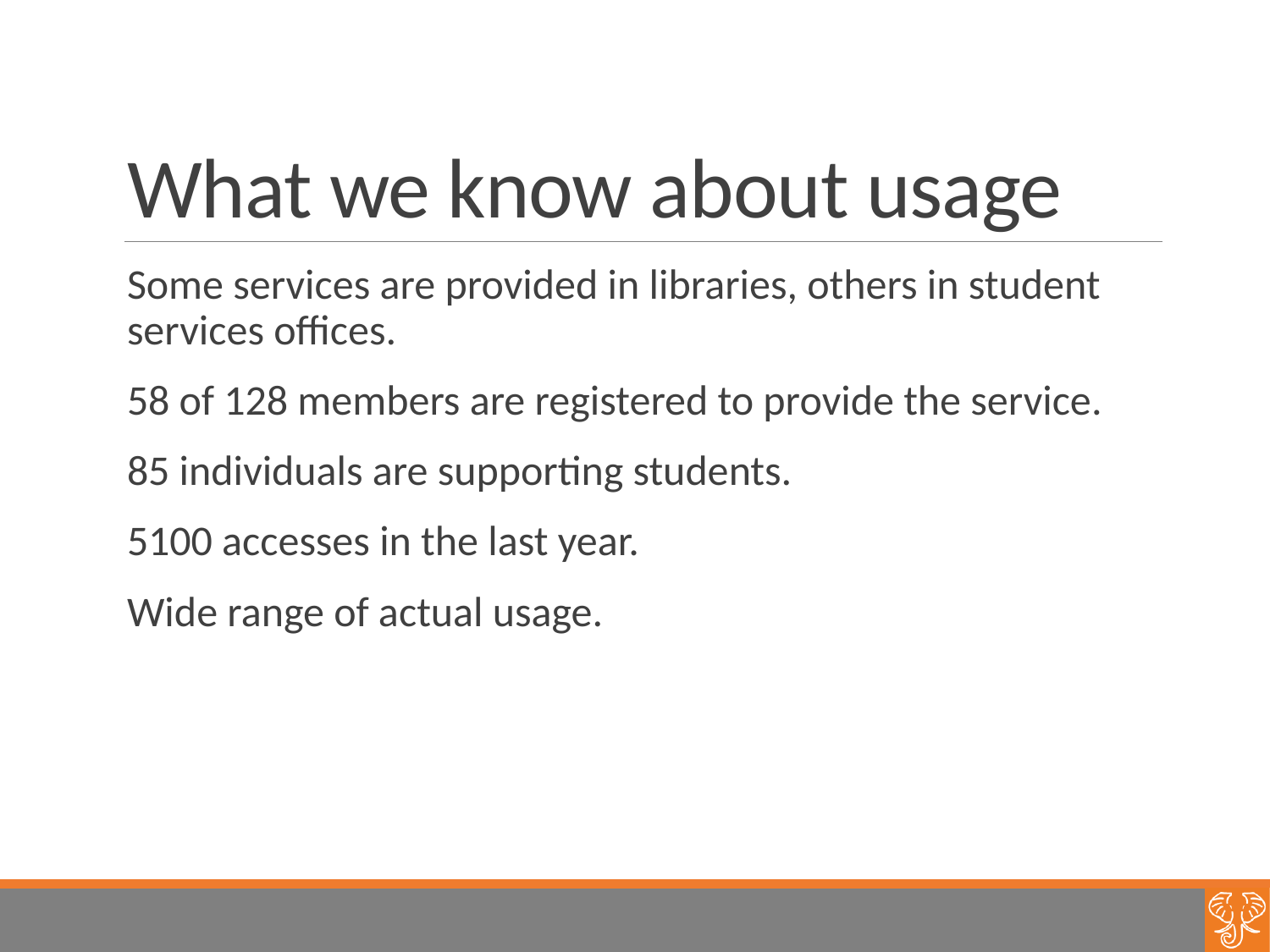

# What we know about usage
Some services are provided in libraries, others in student services offices.
58 of 128 members are registered to provide the service.
85 individuals are supporting students.
5100 accesses in the last year.
Wide range of actual usage.